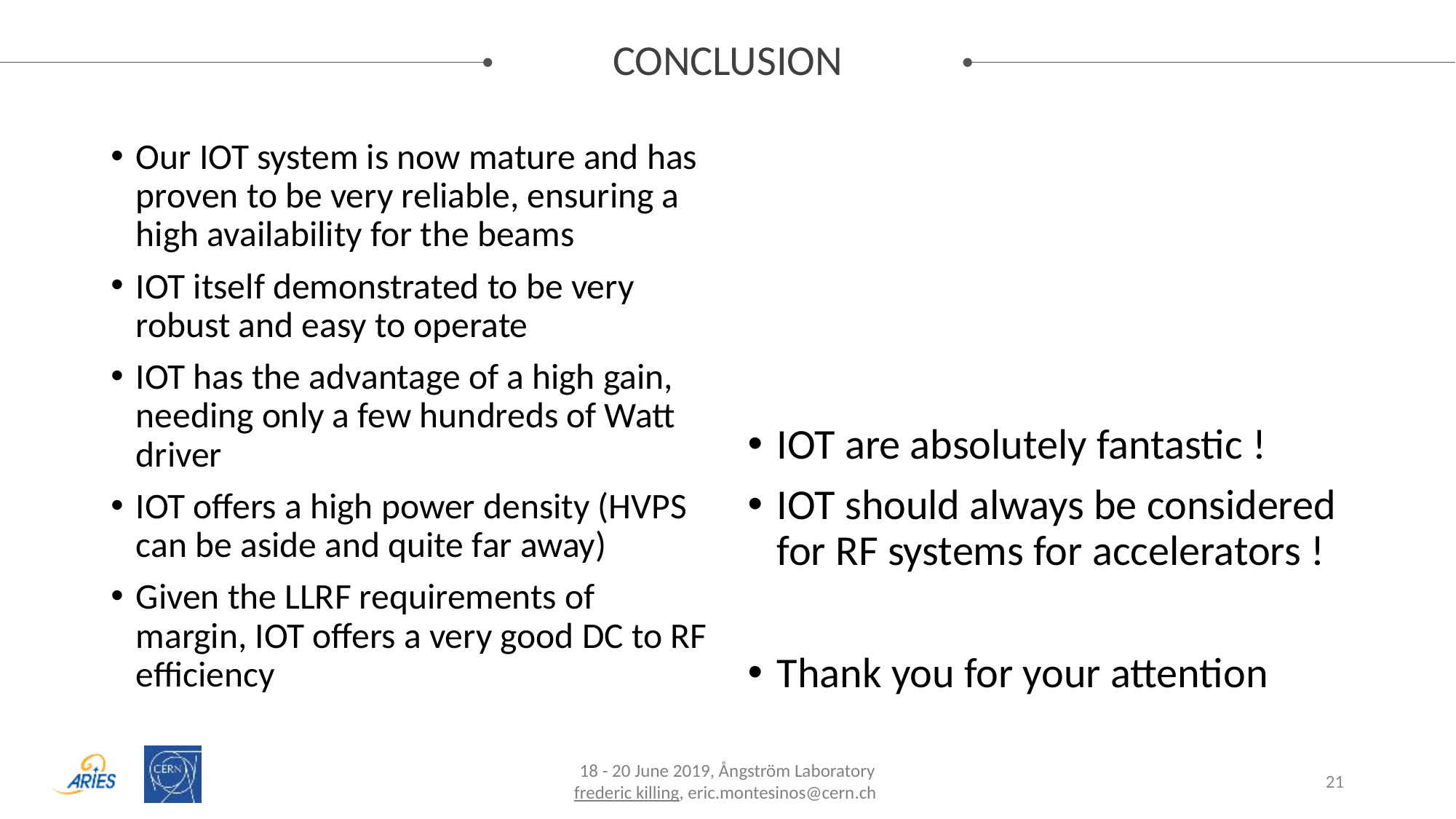

CONCLUSION
Our IOT system is now mature and has proven to be very reliable, ensuring a high availability for the beams
IOT itself demonstrated to be very robust and easy to operate
IOT has the advantage of a high gain, needing only a few hundreds of Watt driver
IOT offers a high power density (HVPS can be aside and quite far away)
Given the LLRF requirements of margin, IOT offers a very good DC to RF efficiency

IOT are absolutely fantastic !
IOT should always be considered for RF systems for accelerators !

Thank you for your attention
18 - 20 June 2019, Ångström Laboratory
frederic killing, eric.montesinos@cern.ch
21